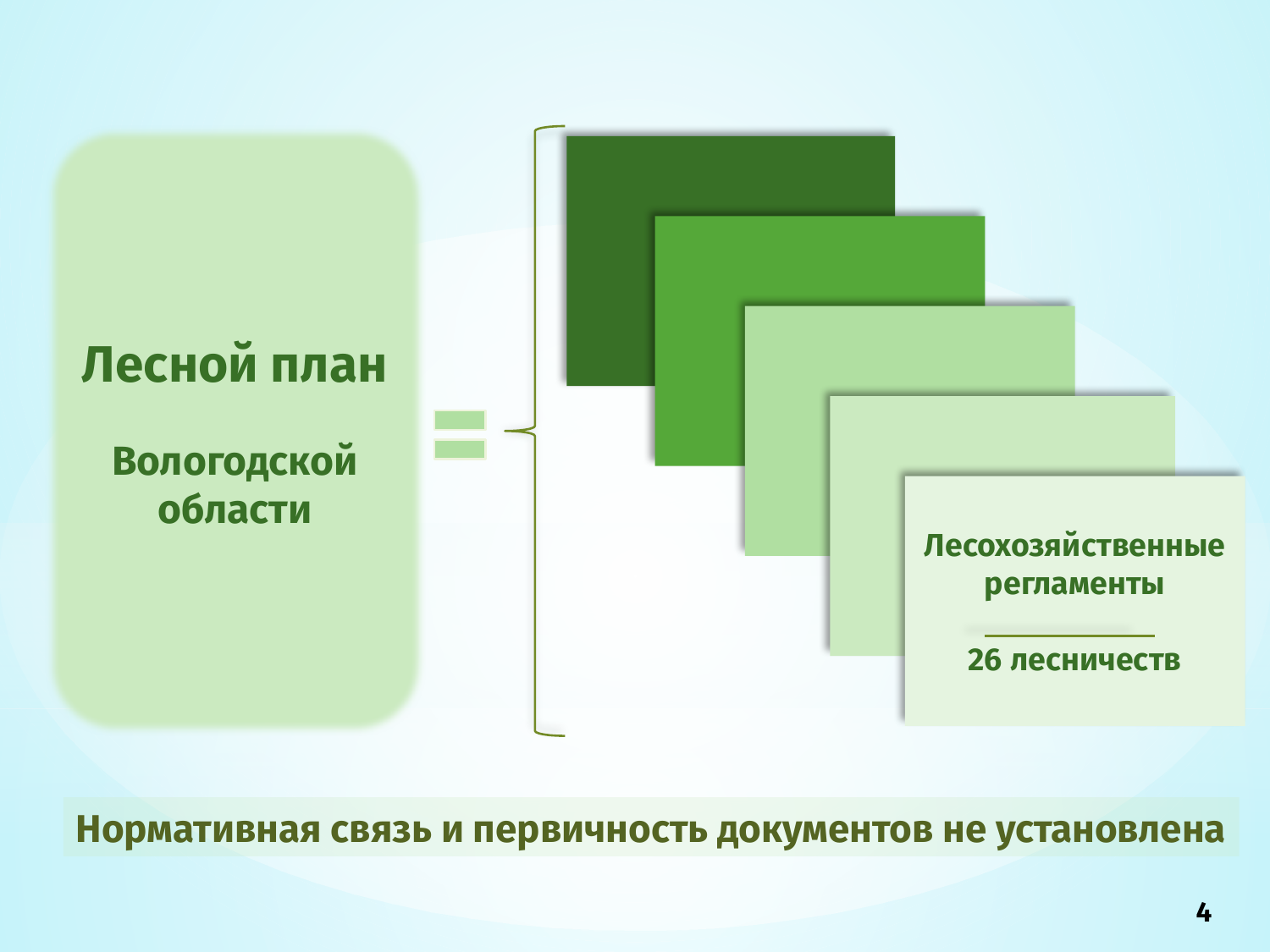

Лесной план

Вологодской области

Лесохозяйственные регламенты

26 лесничеств
Нормативная связь и первичность документов не установлена
4